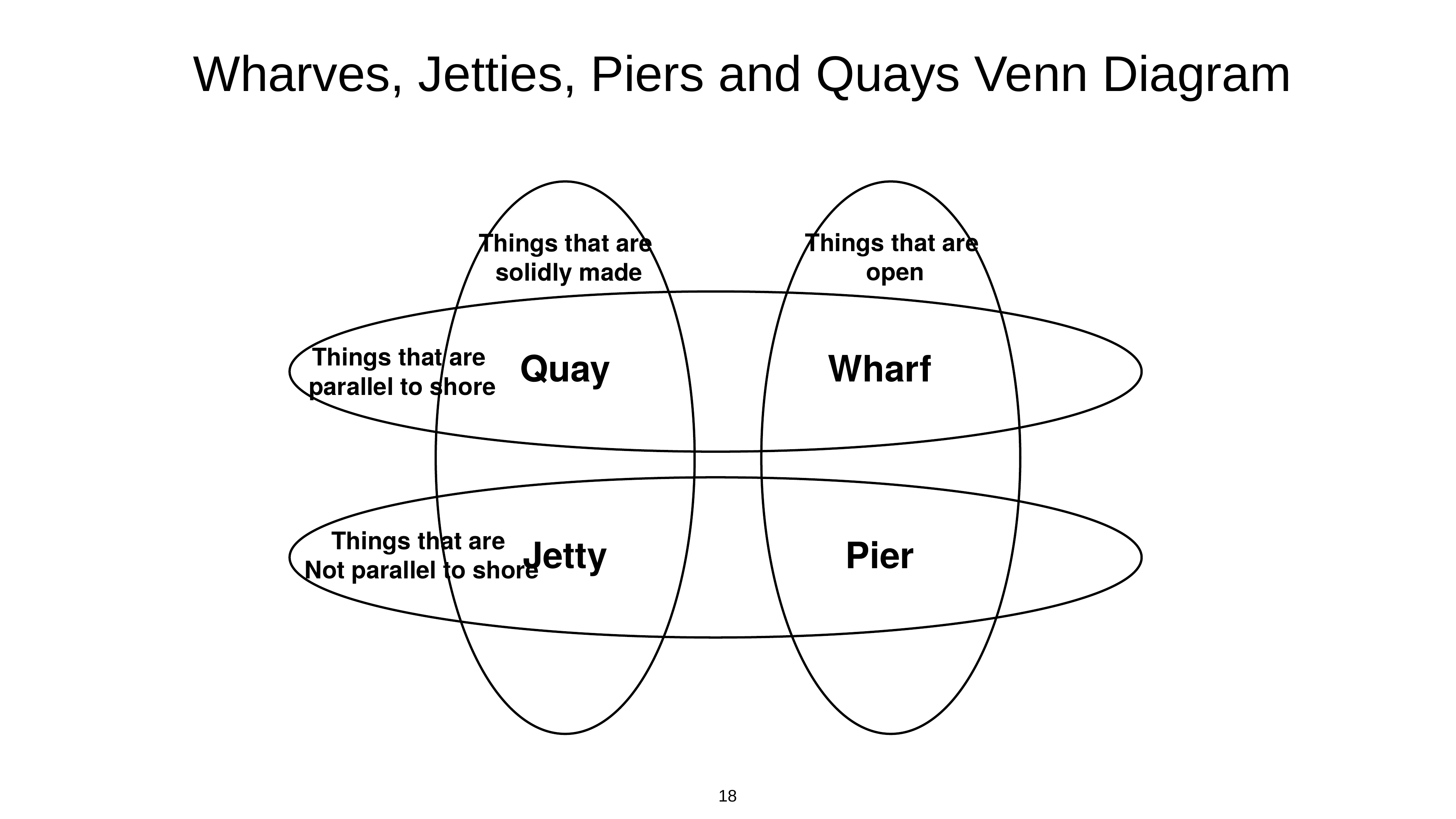

# Wharves, Jetties, Piers and Quays Venn Diagram

Things that are
open
Things that are
solidly made

Things that are
parallel to shore
Quay
Wharf

Things that are
Not parallel to shore
Jetty
Pier
18